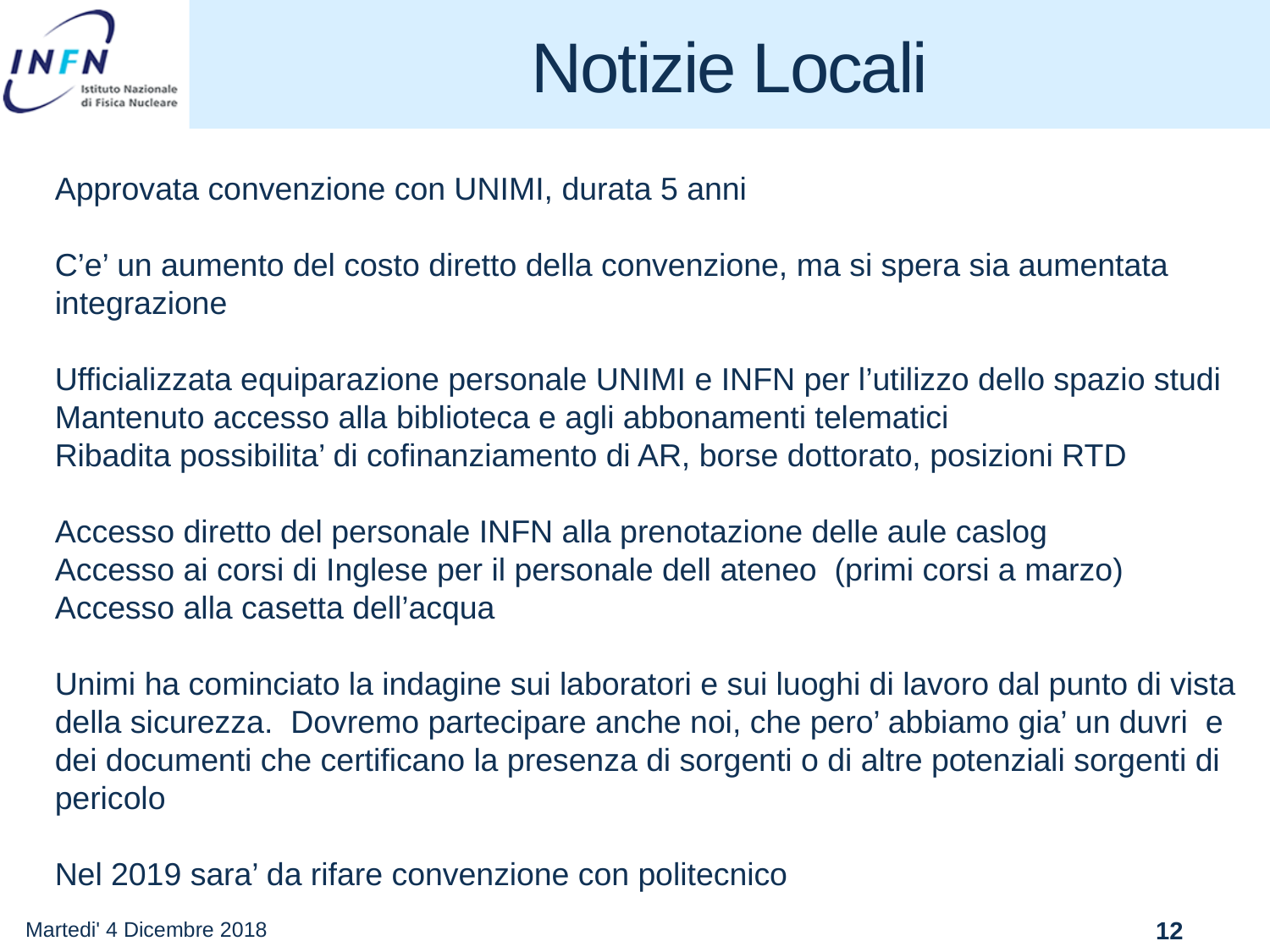

# Notizie Locali

Approvata convenzione con UNIMI, durata 5 anni

C’e’ un aumento del costo diretto della convenzione, ma si spera sia aumentata integrazione

Ufficializzata equiparazione personale UNIMI e INFN per l’utilizzo dello spazio studi
Mantenuto accesso alla biblioteca e agli abbonamenti telematici
Ribadita possibilita’ di cofinanziamento di AR, borse dottorato, posizioni RTD

Accesso diretto del personale INFN alla prenotazione delle aule caslog
Accesso ai corsi di Inglese per il personale dell ateneo  (primi corsi a marzo)
Accesso alla casetta dell’acqua

Unimi ha cominciato la indagine sui laboratori e sui luoghi di lavoro dal punto di vista della sicurezza.  Dovremo partecipare anche noi, che pero’ abbiamo gia’ un duvri  e dei documenti che certificano la presenza di sorgenti o di altre potenziali sorgenti di pericolo

Nel 2019 sara’ da rifare convenzione con politecnico
Martedi' 4 Dicembre 2018
12